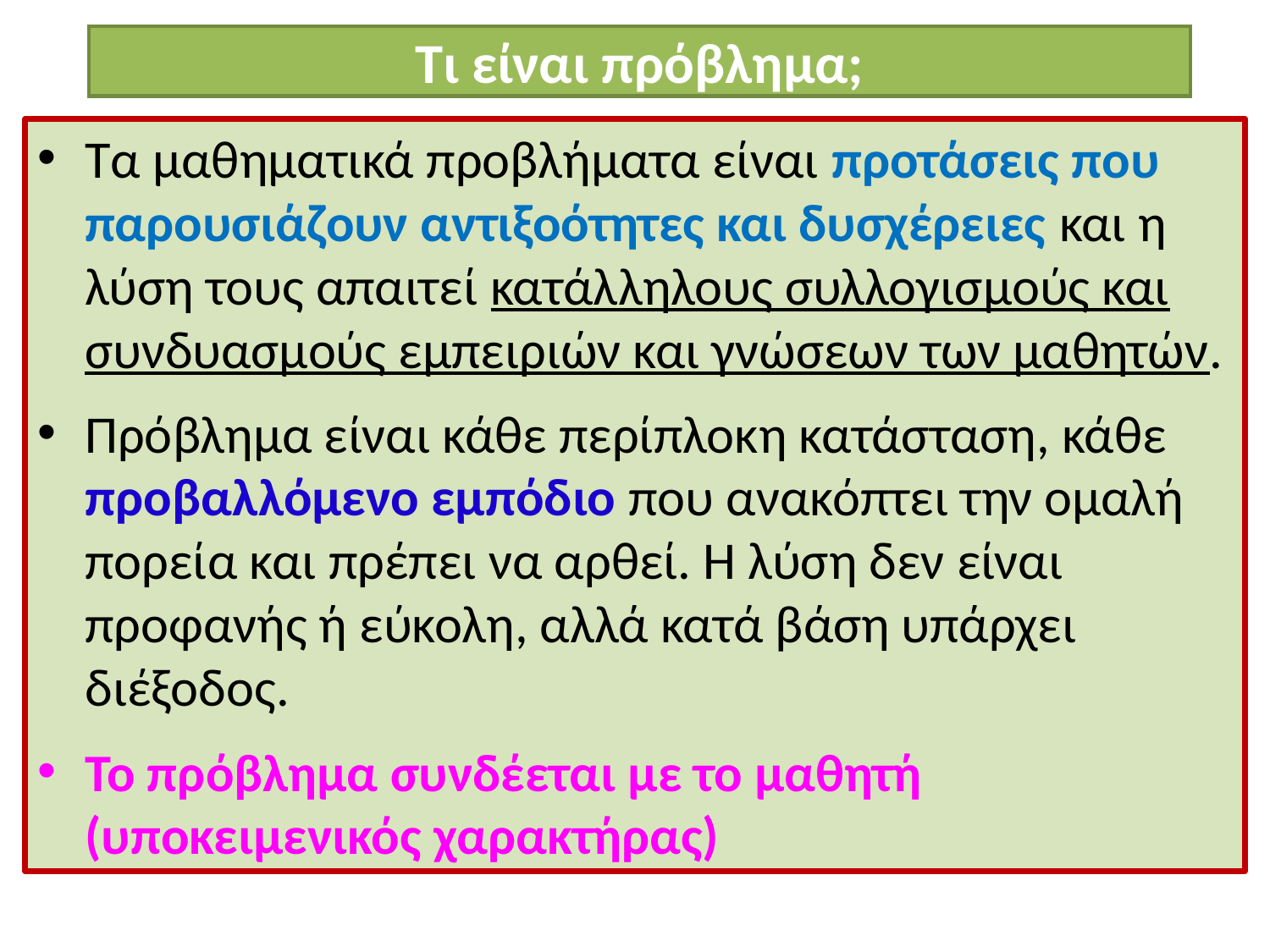

# Τι είναι πρόβλημα;
Τα μαθηματικά προβλήματα είναι προτάσεις που παρουσιάζουν αντιξοότητες και δυσχέρειες και η λύση τους απαιτεί κατάλληλους συλλογισμούς και συνδυασμούς εμπειριών και γνώσεων των μαθητών.
Πρόβλημα είναι κάθε περίπλοκη κατάσταση, κάθε προβαλλόμενο εμπόδιο που ανακόπτει την ομαλή πορεία και πρέπει να αρθεί. Η λύση δεν είναι προφανής ή εύκολη, αλλά κατά βάση υπάρχει διέξοδος.
Το πρόβλημα συνδέεται με το μαθητή (υποκειμενικός χαρακτήρας)